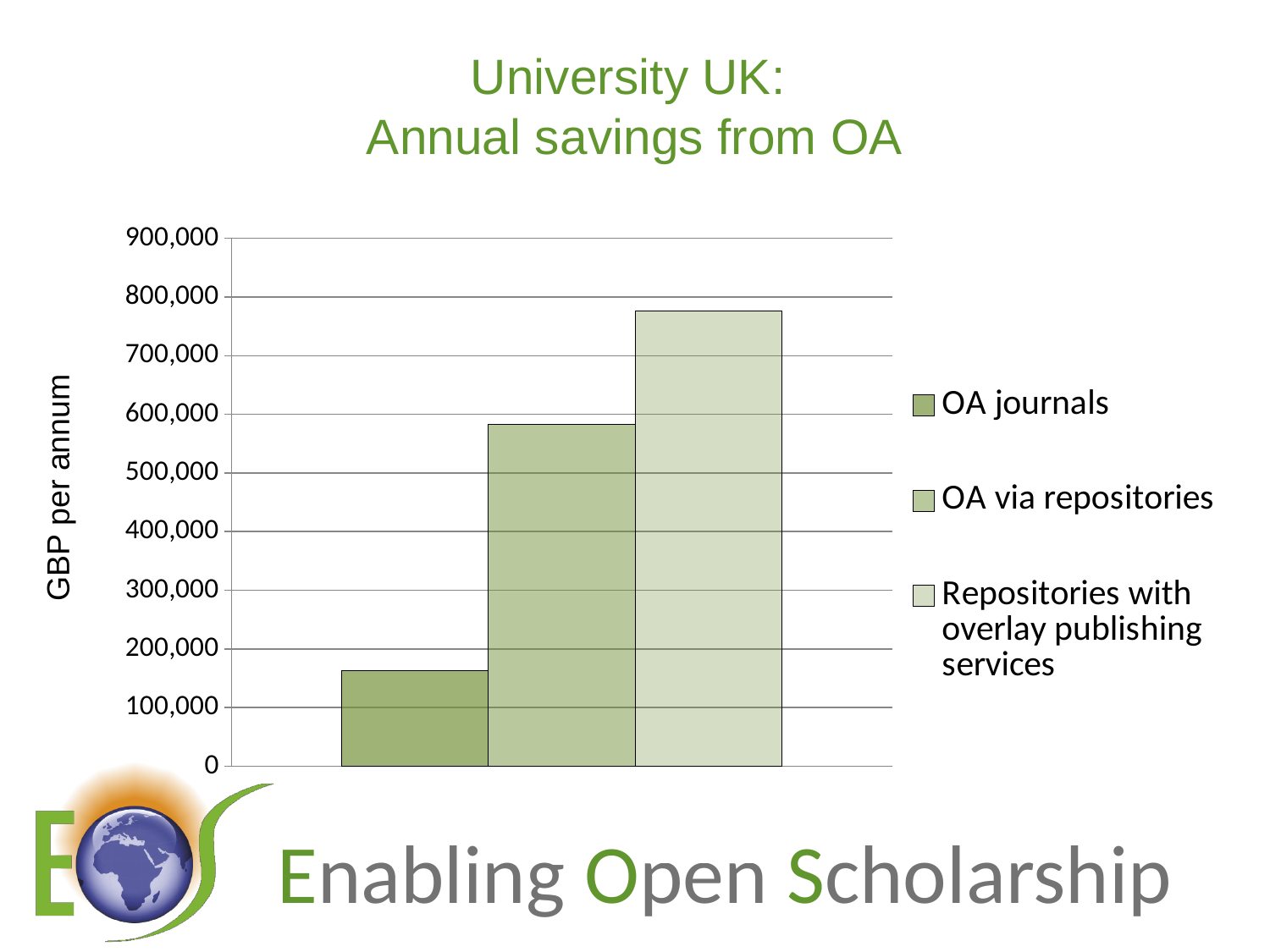

# University UK: Annual savings from OA

[unsupported chart]

GBP per annum